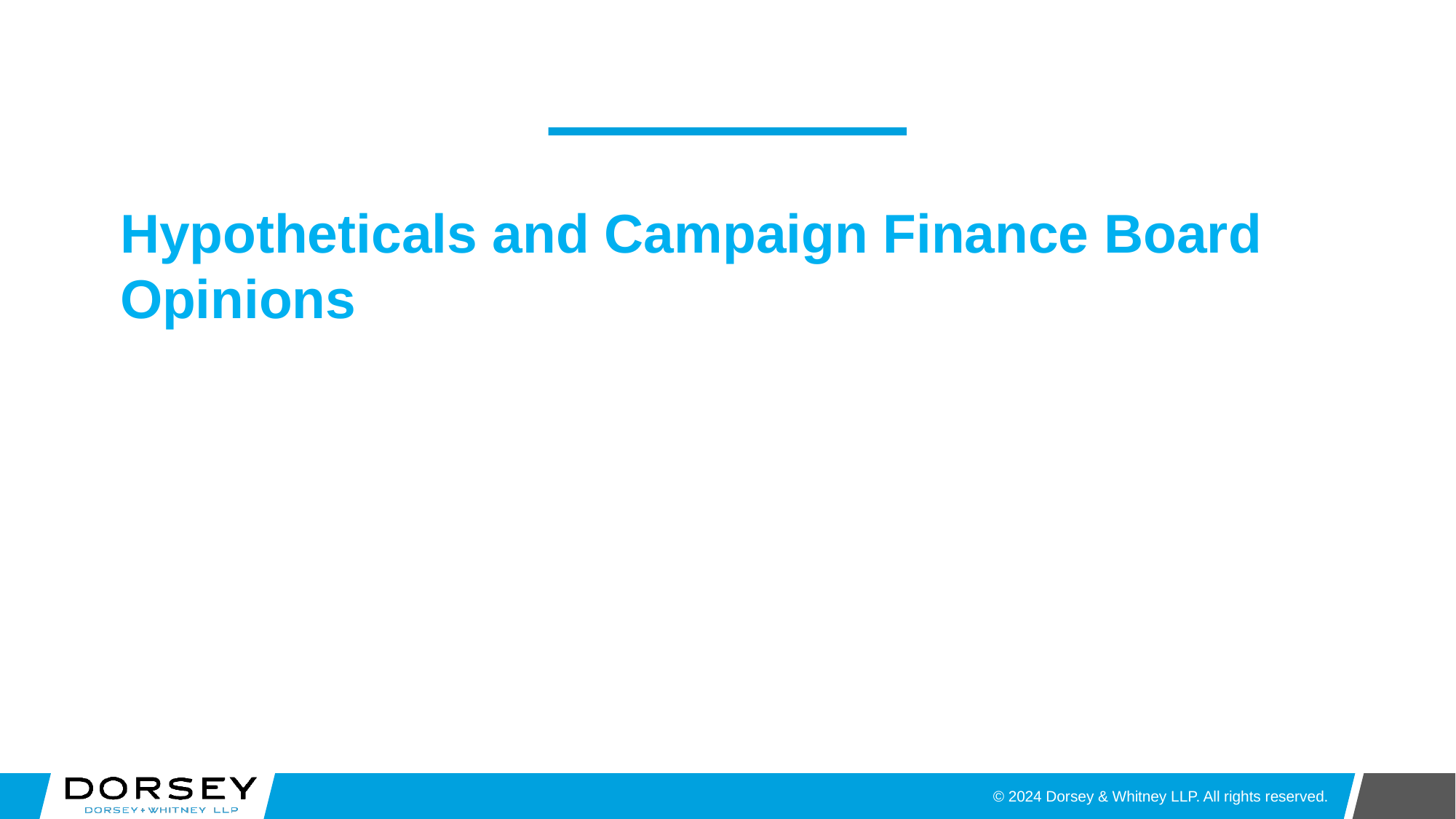

# Hypotheticals and Campaign Finance Board Opinions